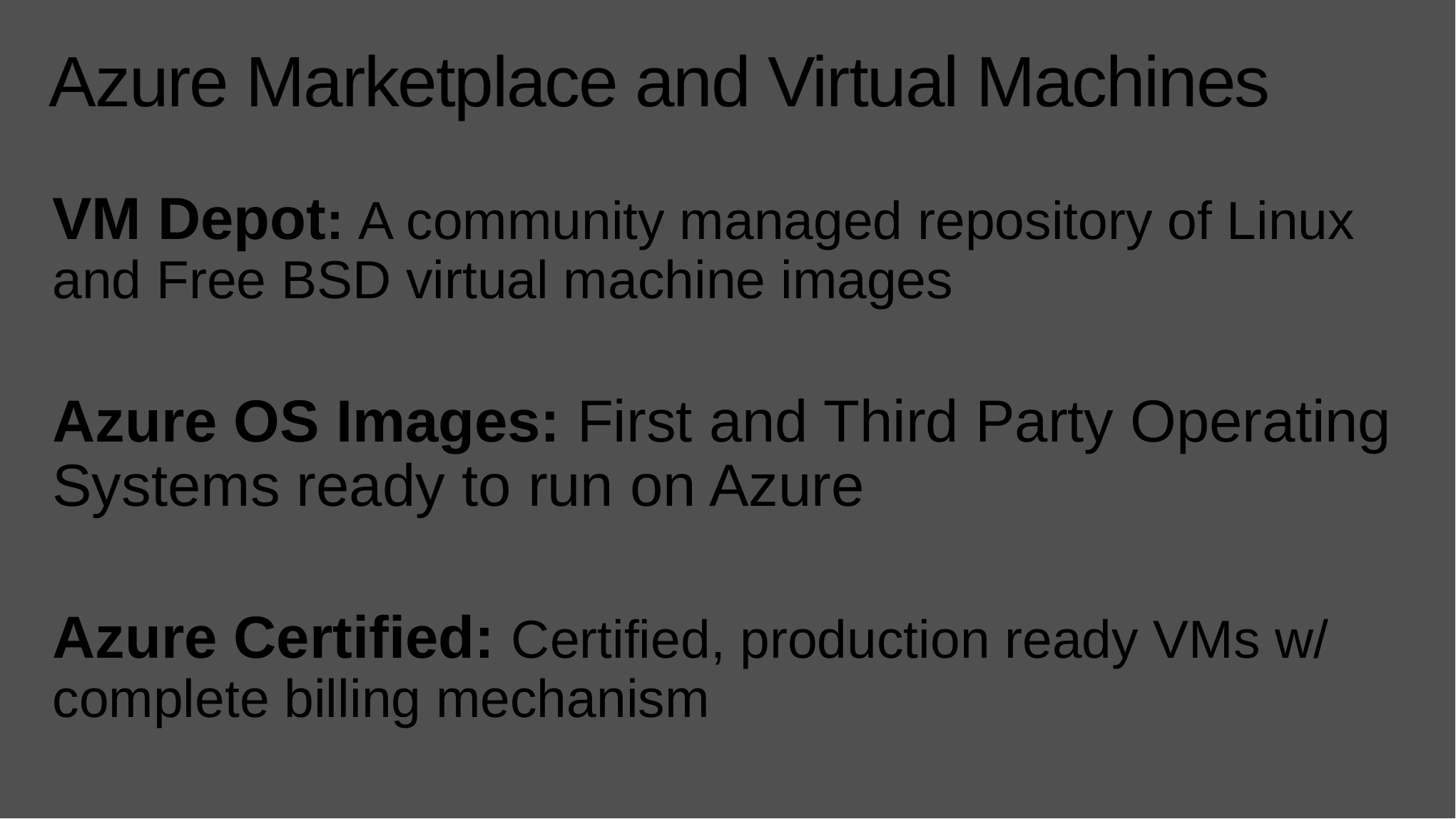

# Azure Marketplace and Virtual Machines
VM Depot: A community managed repository of Linux and Free BSD virtual machine images

Azure OS Images: First and Third Party Operating Systems ready to run on Azure

Azure Certified: Certified, production ready VMs w/ complete billing mechanism